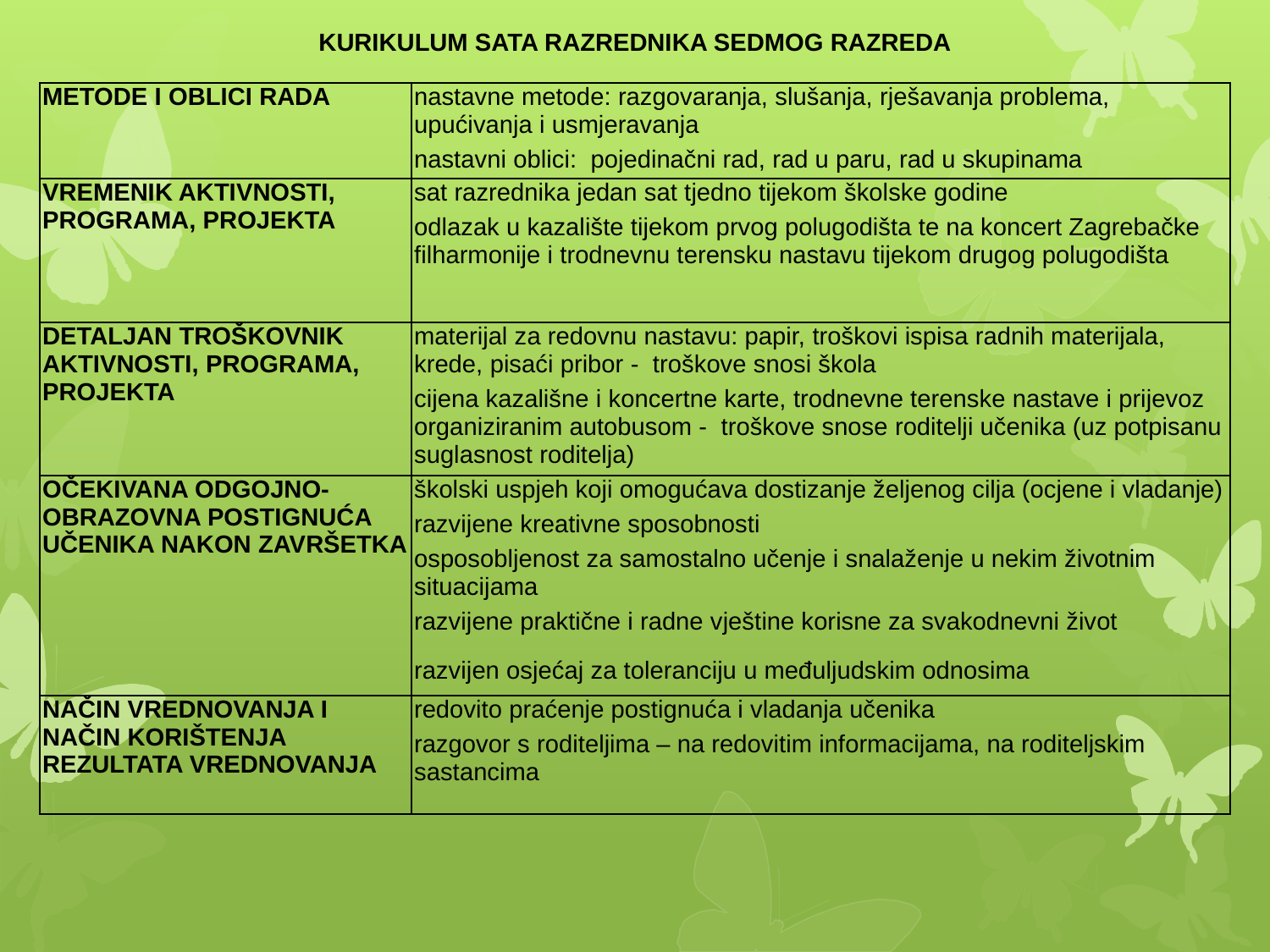

KURIKULUM SATA RAZREDNIKA SEDMOG RAZREDA

| METODE I OBLICI RADA | nastavne metode: razgovaranja, slušanja, rješavanja problema, upućivanja i usmjeravanja nastavni oblici: pojedinačni rad, rad u paru, rad u skupinama |
| --- | --- |
| VREMENIK AKTIVNOSTI, PROGRAMA, PROJEKTA | sat razrednika jedan sat tjedno tijekom školske godine odlazak u kazalište tijekom prvog polugodišta te na koncert Zagrebačke filharmonije i trodnevnu terensku nastavu tijekom drugog polugodišta |
| DETALJAN TROŠKOVNIK AKTIVNOSTI, PROGRAMA, PROJEKTA | materijal za redovnu nastavu: papir, troškovi ispisa radnih materijala, krede, pisaći pribor - troškove snosi škola cijena kazališne i koncertne karte, trodnevne terenske nastave i prijevoz organiziranim autobusom - troškove snose roditelji učenika (uz potpisanu suglasnost roditelja) |
| OČEKIVANA ODGOJNO-OBRAZOVNA POSTIGNUĆA UČENIKA NAKON ZAVRŠETKA | školski uspjeh koji omogućava dostizanje željenog cilja (ocjene i vladanje) razvijene kreativne sposobnosti osposobljenost za samostalno učenje i snalaženje u nekim životnim situacijama razvijene praktične i radne vještine korisne za svakodnevni život razvijen osjećaj za toleranciju u međuljudskim odnosima |
| NAČIN VREDNOVANJA I NAČIN KORIŠTENJA REZULTATA VREDNOVANJA | redovito praćenje postignuća i vladanja učenika razgovor s roditeljima – na redovitim informacijama, na roditeljskim sastancima |